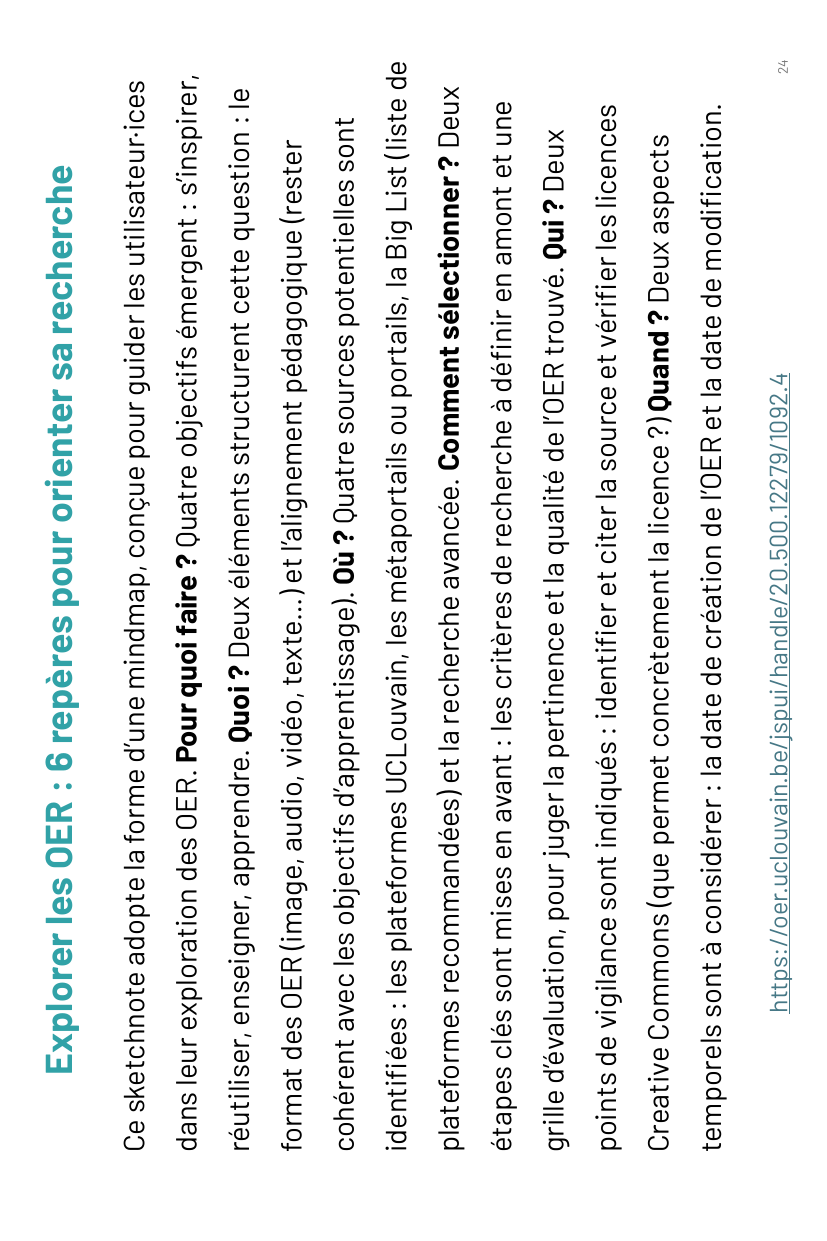

24
Ce sketchnote adopte la forme d’une mindmap, conçue pour guider les utilisateur·ices dans leur exploration des OER. Pour quoi faire ? Quatre objectifs émergent : s’inspirer, réutiliser, enseigner, apprendre. Quoi ? Deux éléments structurent cette question : le format des OER (image, audio, vidéo, texte…) et l’alignement pédagogique (rester cohérent avec les objectifs d’apprentissage). Où ? Quatre sources potentielles sont identifiées : les plateformes UCLouvain, les métaportails ou portails, la Big List (liste de plateformes recommandées) et la recherche avancée. Comment sélectionner ? Deux étapes clés sont mises en avant : les critères de recherche à définir en amont et une grille d’évaluation, pour juger la pertinence et la qualité de l’OER trouvé. Qui ? Deux points de vigilance sont indiqués : identifier et citer la source et vérifier les licences Creative Commons (que permet concrètement la licence ?) Quand ? Deux aspects temporels sont à considérer : la date de création de l’OER et la date de modification.
Explorer les OER : 6 repères pour orienter sa recherche
https://oer.uclouvain.be/jspui/handle/20.500.12279/1092.4